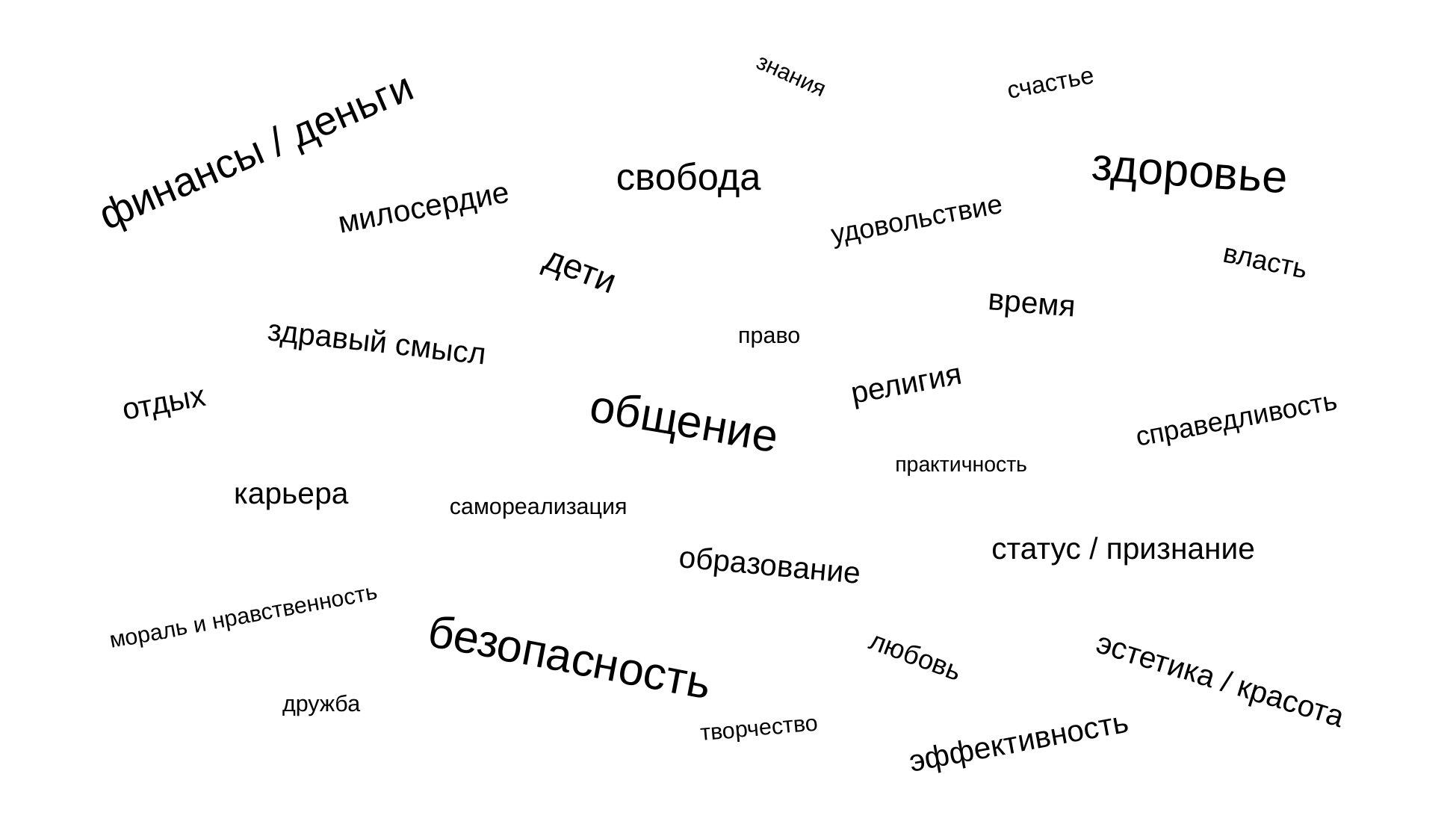

знания
счастье
финансы / деньги
здоровье
свобода
милосердие
удовольствие
власть
дети
время
право
здравый смысл
религия
отдых
общение
справедливость
практичность
карьера
самореализация
статус / признание
образование
мораль и нравственность
безопасность
любовь
эстетика / красота
дружба
творчество
эффективность